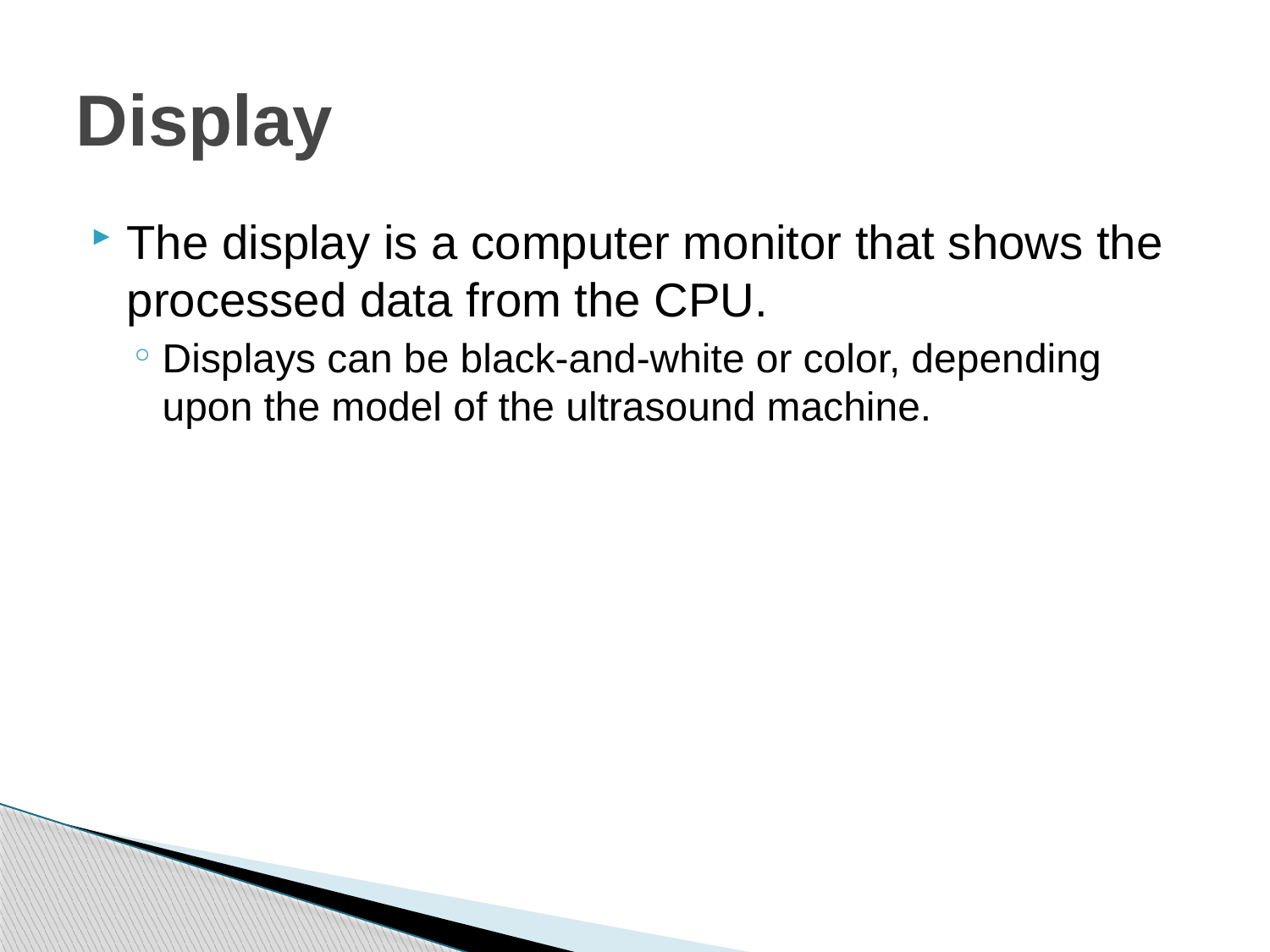

# Display
The display is a computer monitor that shows the processed data from the CPU.
Displays can be black-and-white or color, depending upon the model of the ultrasound machine.